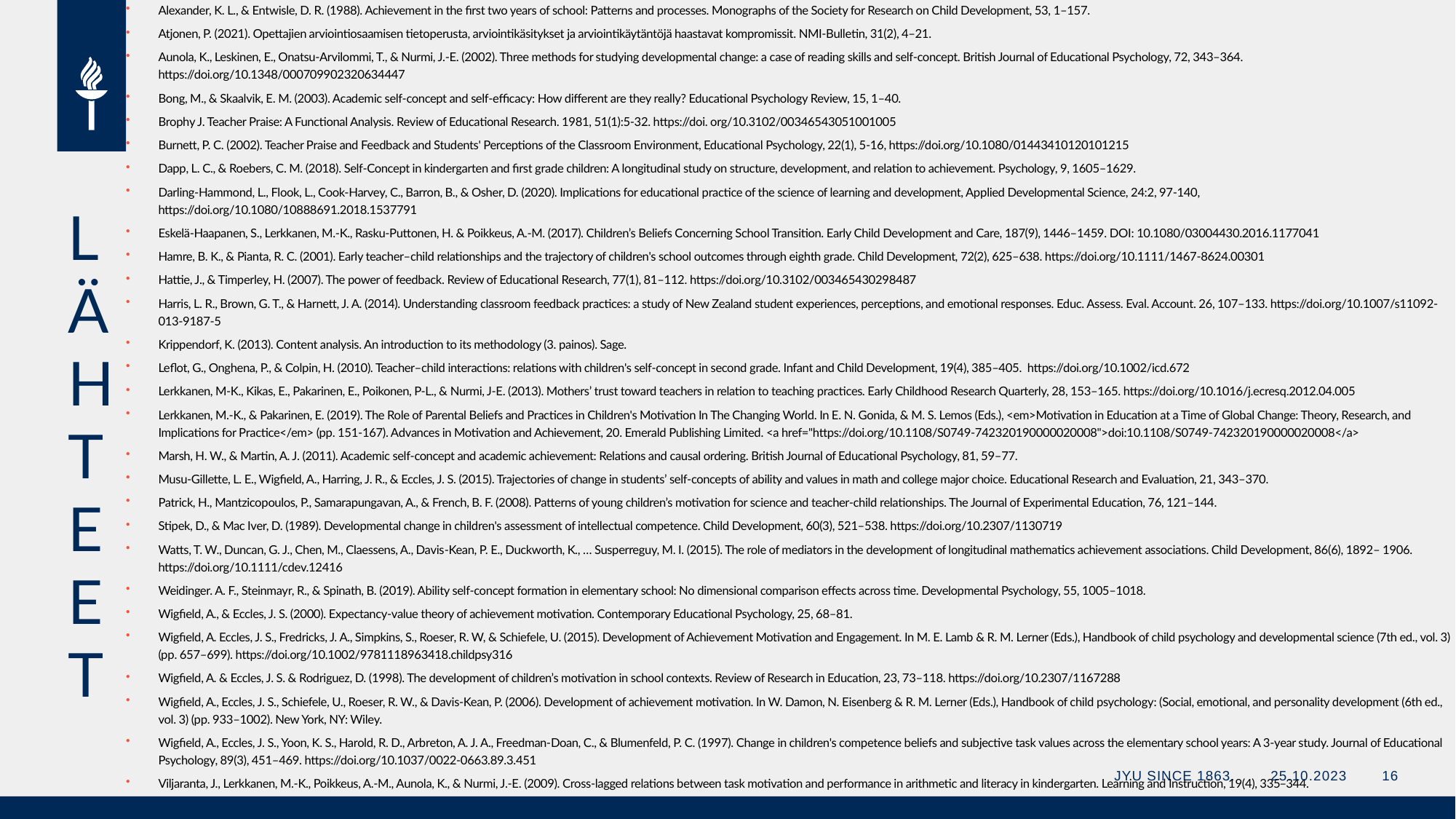

Alexander, K. L., & Entwisle, D. R. (1988). Achievement in the first two years of school: Patterns and processes. Monographs of the Society for Research on Child Development, 53, 1–157.
Atjonen, P. (2021). Opettajien arviointiosaamisen tietoperusta, arviointikäsitykset ja arviointikäytäntöjä haastavat kompromissit. NMI-Bulletin, 31(2), 4–21.
Aunola, K., Leskinen, E., Onatsu-Arvilommi, T., & Nurmi, J.-E. (2002). Three methods for studying developmental change: a case of reading skills and self-concept. British Journal of Educational Psychology, 72, 343–364. https://doi.org/10.1348/000709902320634447
Bong, M., & Skaalvik, E. M. (2003). Academic self-concept and self-efficacy: How different are they really? Educational Psychology Review, 15, 1–40.
Brophy J. Teacher Praise: A Functional Analysis. Review of Educational Research. 1981, 51(1):5-32. https://doi. org/10.3102/00346543051001005
Burnett, P. C. (2002). Teacher Praise and Feedback and Students' Perceptions of the Classroom Environment, Educational Psychology, 22(1), 5-16, https://doi.org/10.1080/01443410120101215
Dapp, L. C., & Roebers, C. M. (2018). Self-Concept in kindergarten and first grade children: A longitudinal study on structure, development, and relation to achievement. Psychology, 9, 1605–1629.
Darling-Hammond, L., Flook, L., Cook-Harvey, C., Barron, B., & Osher, D. (2020). Implications for educational practice of the science of learning and development, Applied Developmental Science, 24:2, 97-140, https://doi.org/10.1080/10888691.2018.1537791
Eskelä-Haapanen, S., Lerkkanen, M.-K., Rasku-Puttonen, H. & Poikkeus, A.-M. (2017). Children’s Beliefs Concerning School Transition. Early Child Development and Care, 187(9), 1446–1459. DOI: 10.1080/03004430.2016.1177041
Hamre, B. K., & Pianta, R. C. (2001). Early teacher–child relationships and the trajectory of children's school outcomes through eighth grade. Child Development, 72(2), 625–638. https://doi.org/10.1111/1467-8624.00301
Hattie, J., & Timperley, H. (2007). The power of feedback. Review of Educational Research, 77(1), 81–112. https://doi.org/10.3102/003465430298487
Harris, L. R., Brown, G. T., & Harnett, J. A. (2014). Understanding classroom feedback practices: a study of New Zealand student experiences, perceptions, and emotional responses. Educ. Assess. Eval. Account. 26, 107–133. https://doi.org/10.1007/s11092-013-9187-5
Krippendorf, K. (2013). Content analysis. An introduction to its methodology (3. painos). Sage.
Leflot, G., Onghena, P., & Colpin, H. (2010). Teacher–child interactions: relations with children's self-concept in second grade. Infant and Child Development, 19(4), 385–405.  https://doi.org/10.1002/icd.672
Lerkkanen, M-K., Kikas, E., Pakarinen, E., Poikonen, P-L., & Nurmi, J-E. (2013). Mothers’ trust toward teachers in relation to teaching practices. Early Childhood Research Quarterly, 28, 153–165. https://doi.org/10.1016/j.ecresq.2012.04.005
Lerkkanen, M.-K., & Pakarinen, E. (2019). The Role of Parental Beliefs and Practices in Children's Motivation In The Changing World. In E. N. Gonida, & M. S. Lemos (Eds.), <em>Motivation in Education at a Time of Global Change: Theory, Research, and Implications for Practice</em> (pp. 151-167). Advances in Motivation and Achievement, 20. Emerald Publishing Limited. <a href="https://doi.org/10.1108/S0749-742320190000020008">doi:10.1108/S0749-742320190000020008</a>
Marsh, H. W., & Martin, A. J. (2011). Academic self-concept and academic achievement: Relations and causal ordering. British Journal of Educational Psychology, 81, 59–77.
Musu-Gillette, L. E., Wigfield, A., Harring, J. R., & Eccles, J. S. (2015). Trajectories of change in students’ self-concepts of ability and values in math and college major choice. Educational Research and Evaluation, 21, 343–370.
Patrick, H., Mantzicopoulos, P., Samarapungavan, A., & French, B. F. (2008). Patterns of young children’s motivation for science and teacher-child relationships. The Journal of Experimental Education, 76, 121–144.
Stipek, D., & Mac Iver, D. (1989). Developmental change in children's assessment of intellectual competence. Child Development, 60(3), 521–538. https://doi.org/10.2307/1130719
Watts, T. W., Duncan, G. J., Chen, M., Claessens, A., Davis‐Kean, P. E., Duckworth, K., … Susperreguy, M. I. (2015). The role of mediators in the development of longitudinal mathematics achievement associations. Child Development, 86(6), 1892– 1906. https://doi.org/10.1111/cdev.12416
Weidinger. A. F., Steinmayr, R., & Spinath, B. (2019). Ability self-concept formation in elementary school: No dimensional comparison effects across time. Developmental Psychology, 55, 1005–1018.
Wigfield, A., & Eccles, J. S. (2000). Expectancy-value theory of achievement motivation. Contemporary Educational Psychology, 25, 68–81.
Wigfield, A. Eccles, J. S., Fredricks, J. A., Simpkins, S., Roeser, R. W, & Schiefele, U. (2015). Development of Achievement Motivation and Engagement. In M. E. Lamb & R. M. Lerner (Eds.), Handbook of child psychology and developmental science (7th ed., vol. 3) (pp. 657–699). https://doi.org/10.1002/9781118963418.childpsy316
Wigfield, A. & Eccles, J. S. & Rodriguez, D. (1998). The development of children’s motivation in school contexts. Review of Research in Education, 23, 73–118. https://doi.org/10.2307/1167288
Wigfield, A., Eccles, J. S., Schiefele, U., Roeser, R. W., & Davis-Kean, P. (2006). Development of achievement motivation. In W. Damon, N. Eisenberg & R. M. Lerner (Eds.), Handbook of child psychology: (Social, emotional, and personality development (6th ed., vol. 3) (pp. 933–1002). New York, NY: Wiley.
Wigfield, A., Eccles, J. S., Yoon, K. S., Harold, R. D., Arbreton, A. J. A., Freedman-Doan, C., & Blumenfeld, P. C. (1997). Change in children's competence beliefs and subjective task values across the elementary school years: A 3-year study. Journal of Educational Psychology, 89(3), 451–469. https://doi.org/10.1037/0022-0663.89.3.451
Viljaranta, J., Lerkkanen, M.-K., Poikkeus, A.-M., Aunola, K., & Nurmi, J.-E. (2009). Cross-lagged relations between task motivation and performance in arithmetic and literacy in kindergarten. Learning and Instruction, 19(4), 335 ̶ 344.

#
L
Ä
H
T
E
E
T
JYU Since 1863.
25.10.2023
16